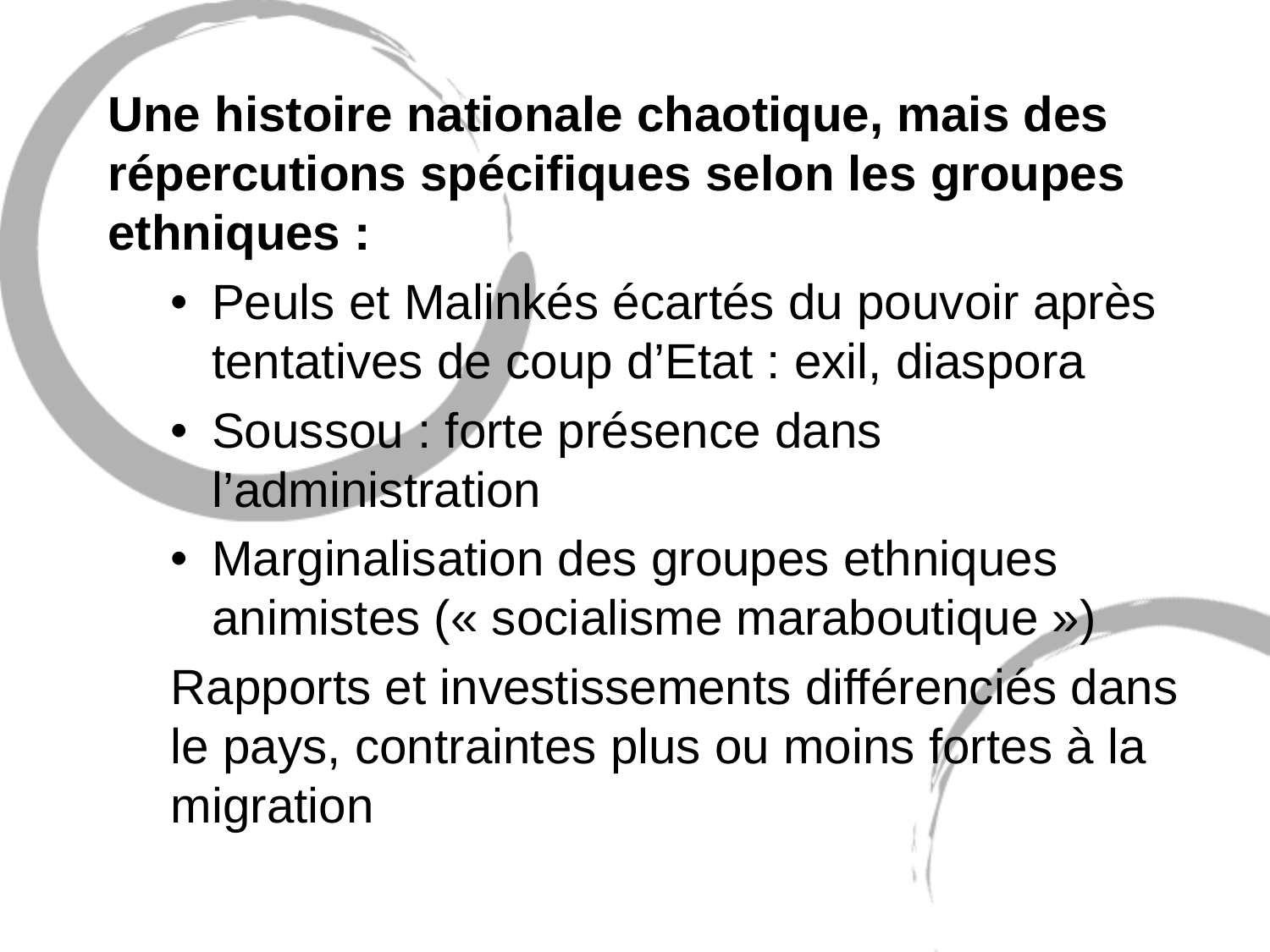

Une histoire nationale chaotique, mais des répercutions spécifiques selon les groupes ethniques :
Peuls et Malinkés écartés du pouvoir après tentatives de coup d’Etat : exil, diaspora
Soussou : forte présence dans l’administration
Marginalisation des groupes ethniques animistes (« socialisme maraboutique »)
Rapports et investissements différenciés dans le pays, contraintes plus ou moins fortes à la migration
#